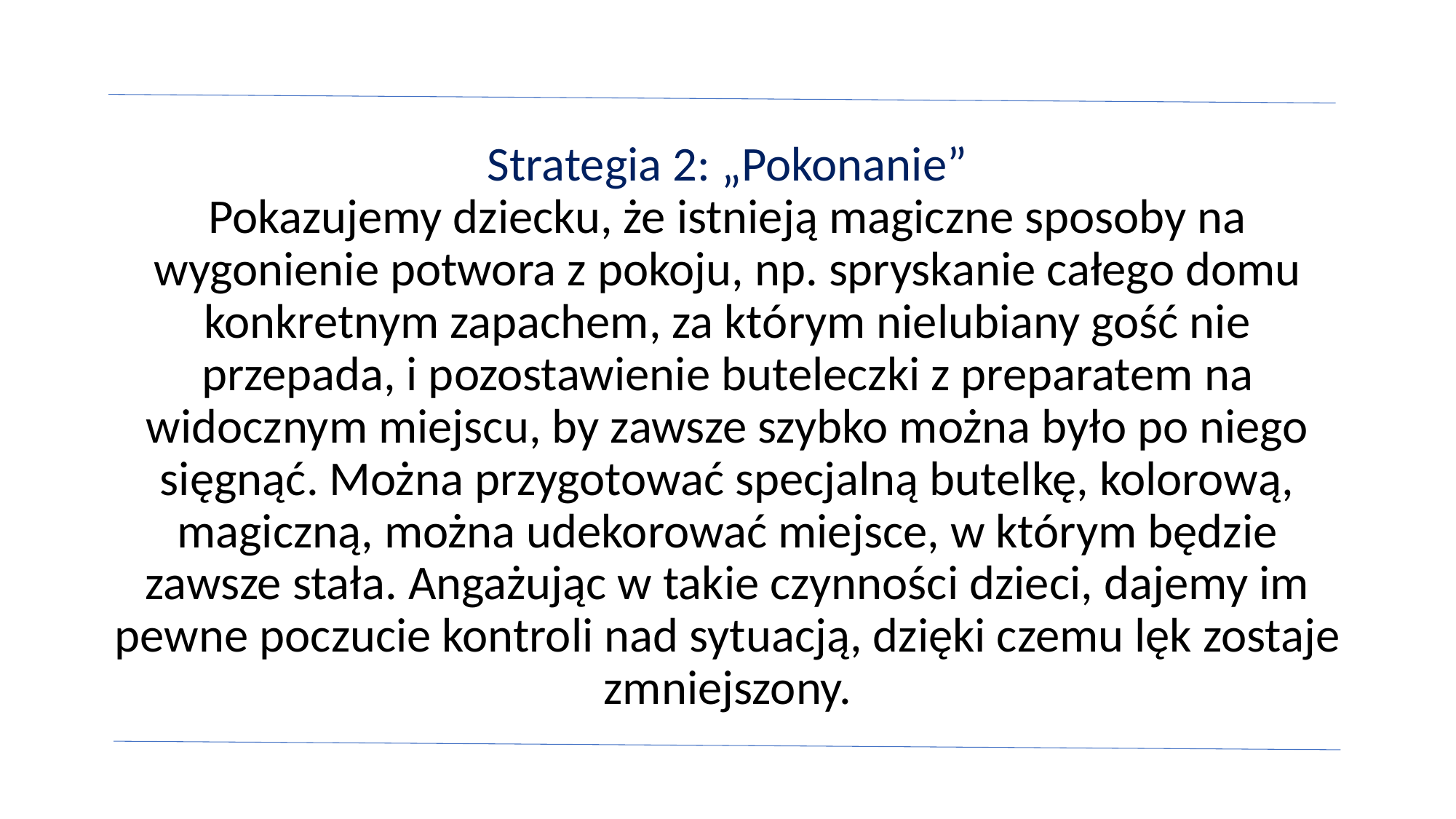

# Strategia 2: „Pokonanie” Pokazujemy dziecku, że istnieją magiczne sposoby na wygonienie potwora z pokoju, np. spryskanie całego domu konkretnym zapachem, za którym nielubiany gość nie przepada, i pozostawienie buteleczki z preparatem na widocznym miejscu, by zawsze szybko można było po niego sięgnąć. Można przygotować specjalną butelkę, kolorową, magiczną, można udekorować miejsce, w którym będzie zawsze stała. Angażując w takie czynności dzieci, dajemy im pewne poczucie kontroli nad sytuacją, dzięki czemu lęk zostaje zmniejszony.